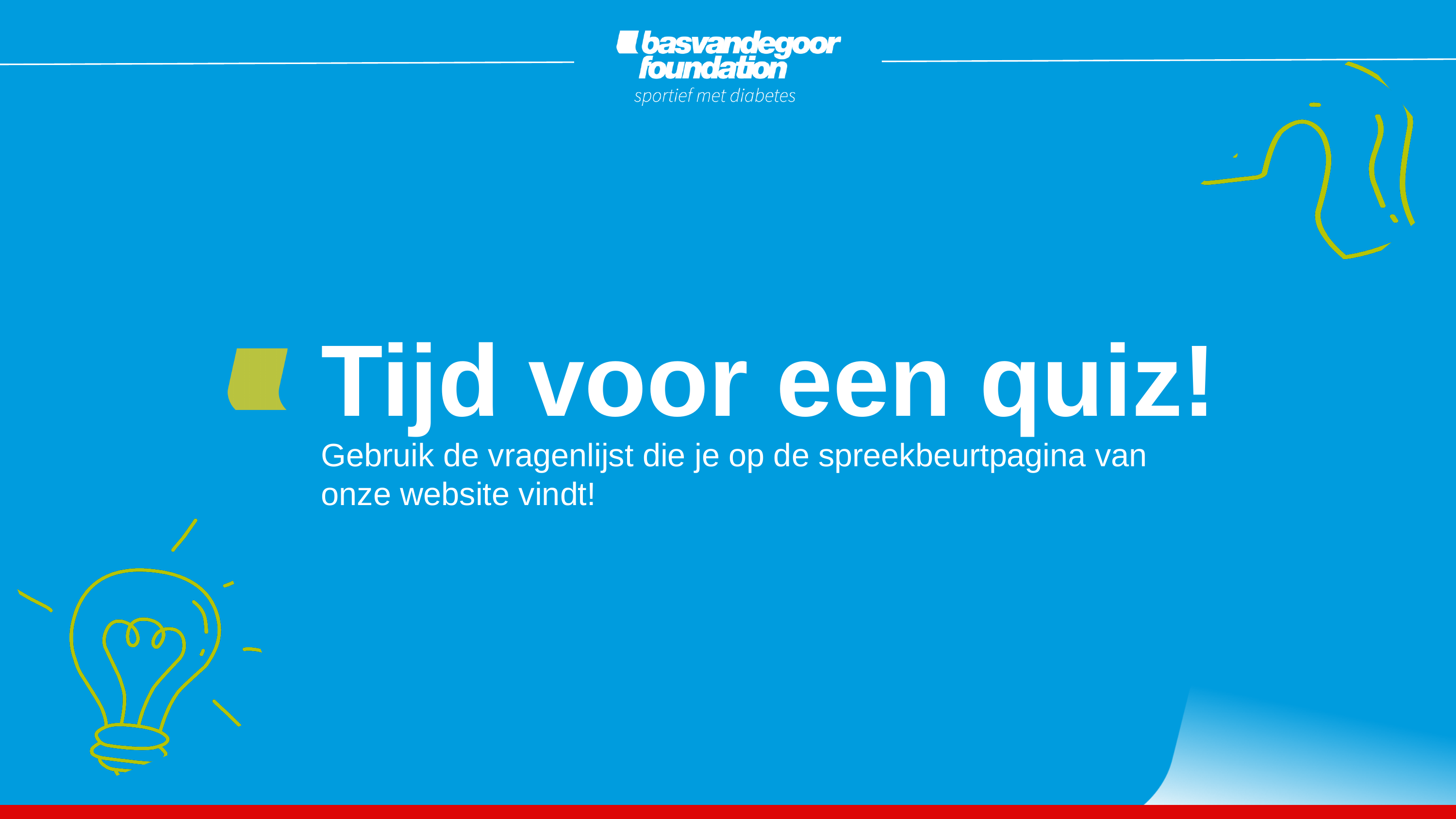

Tijd voor een quiz!

Gebruik de vragenlijst die je op de spreekbeurtpagina van onze website vindt!